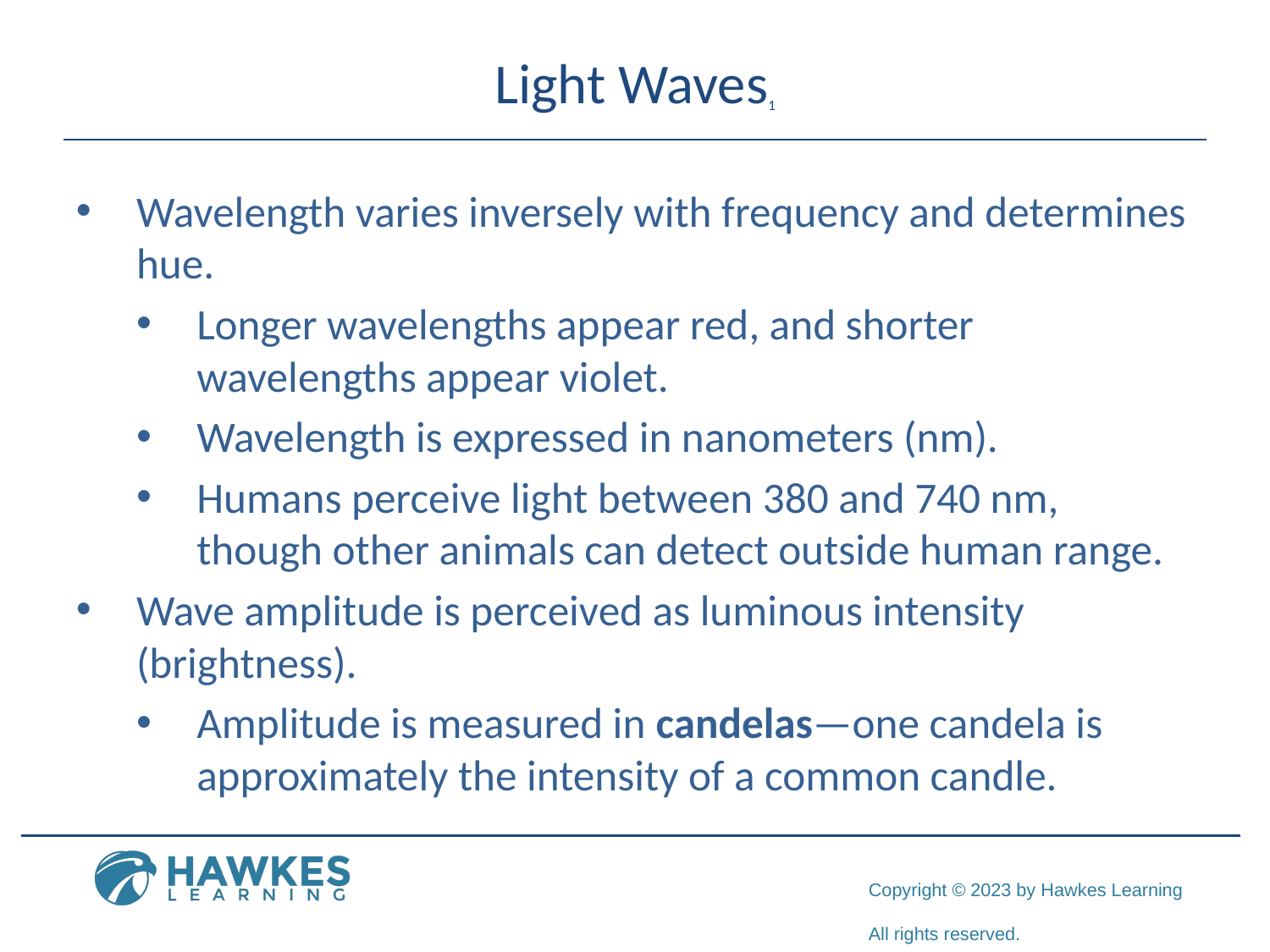

# Light Waves1
Wavelength varies inversely with frequency and determines hue.
Longer wavelengths appear red, and shorter wavelengths appear violet.
Wavelength is expressed in nanometers (nm).
Humans perceive light between 380 and 740 nm, though other animals can detect outside human range.
Wave amplitude is perceived as luminous intensity (brightness).
Amplitude is measured in candelas—one candela is approximately the intensity of a common candle.